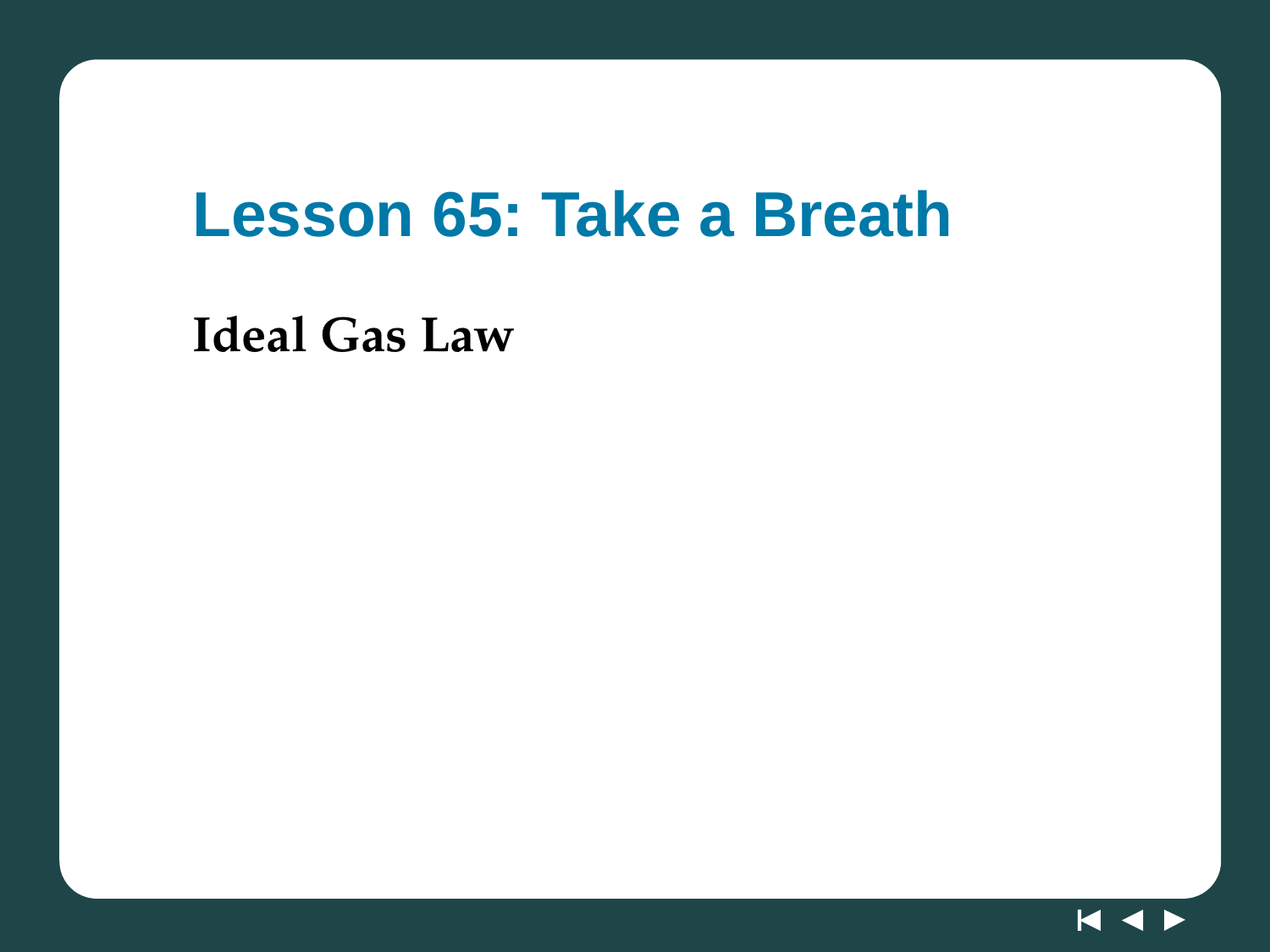

# Lesson 65: Take a Breath
Ideal Gas Law